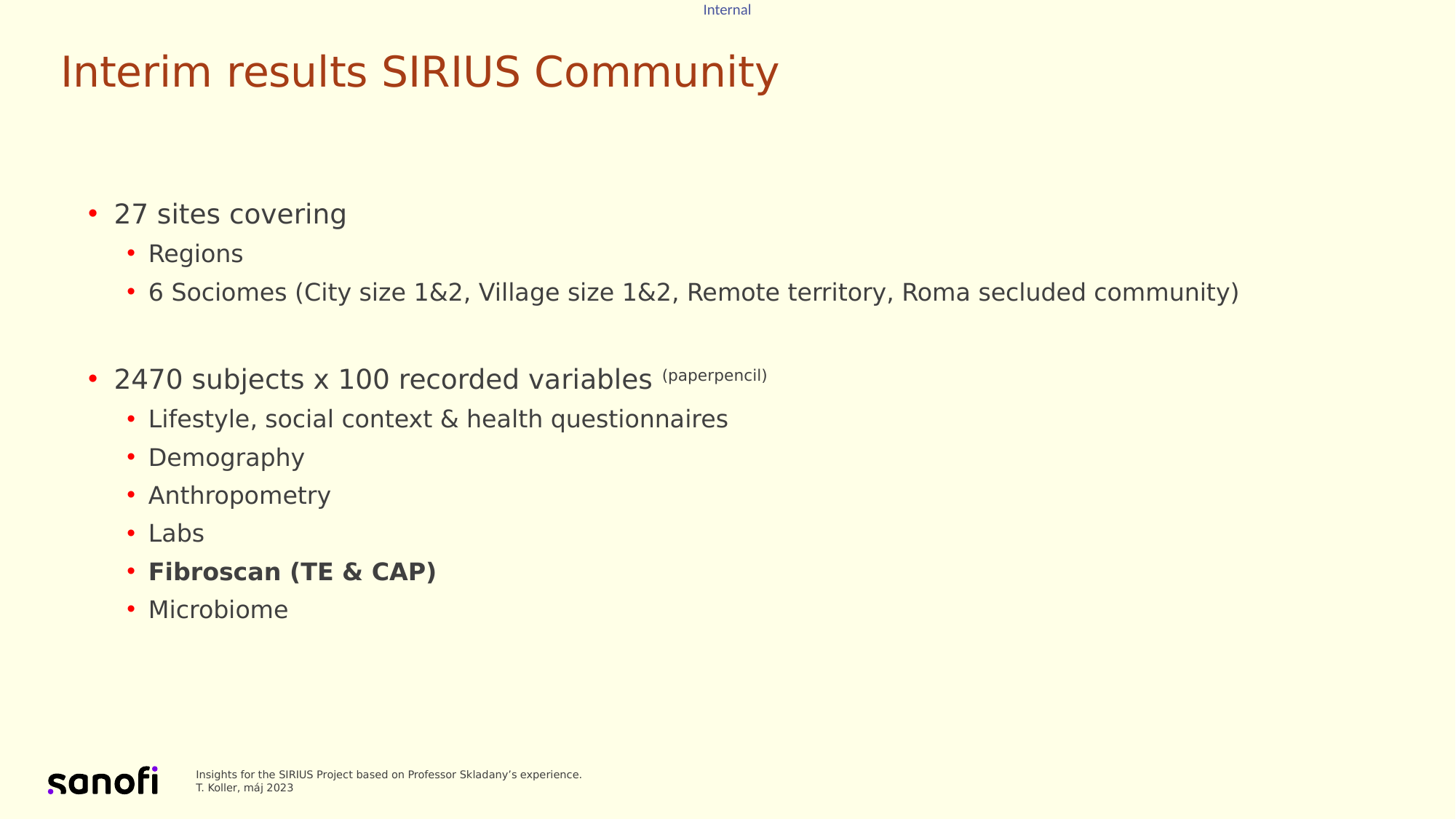

Interim results SIRIUS Community
27 sites covering
Regions
6 Sociomes (City size 1&2, Village size 1&2, Remote territory, Roma secluded community)

2470 subjects x 100 recorded variables (paperpencil)
Lifestyle, social context & health questionnaires
Demography
Anthropometry
Labs
Fibroscan (TE & CAP)
Microbiome
Insights for the SIRIUS Project based on Professor Skladany’s experience.
T. Koller, máj 2023